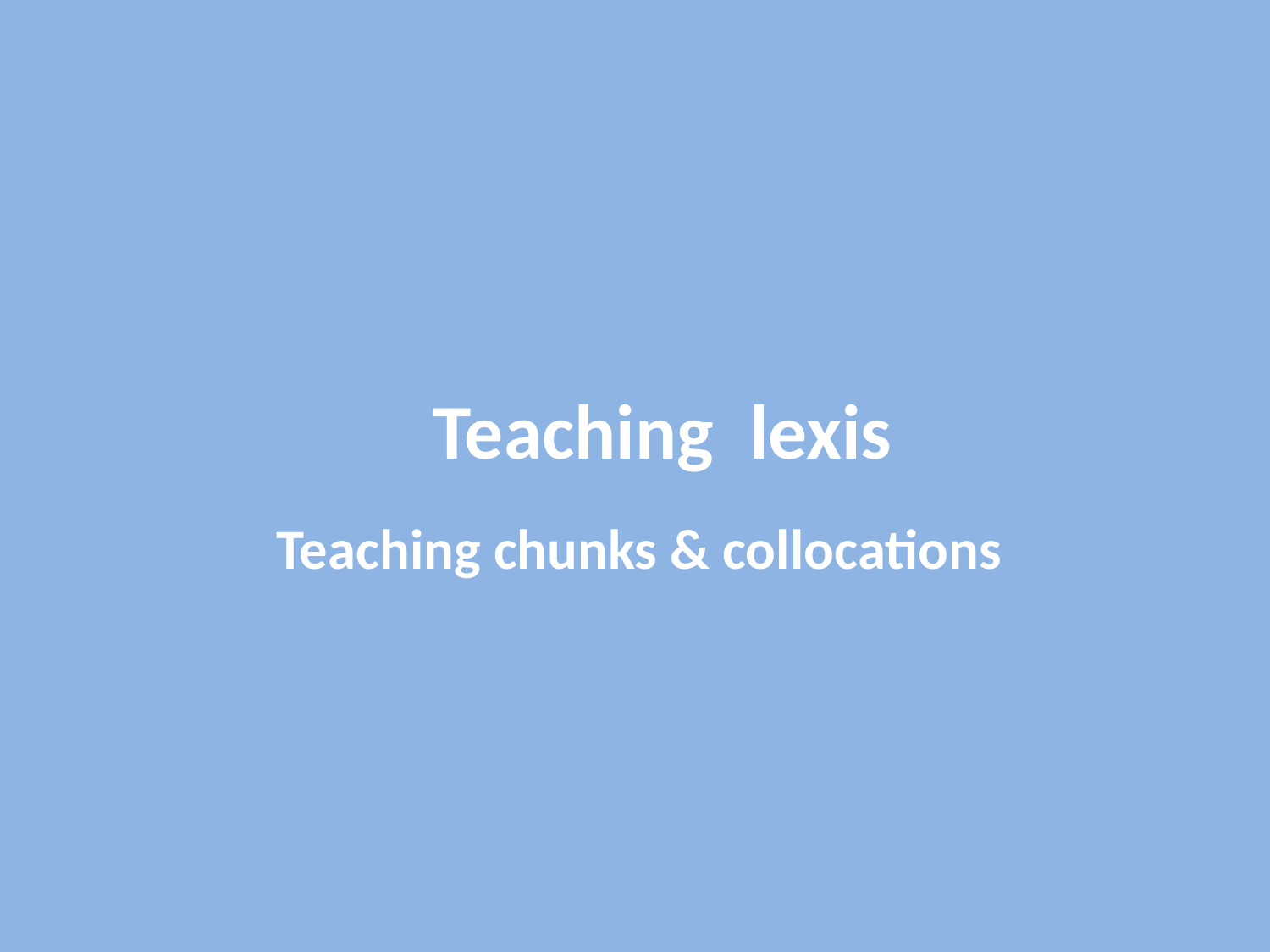

# Teaching  lexis
Teaching chunks & collocations